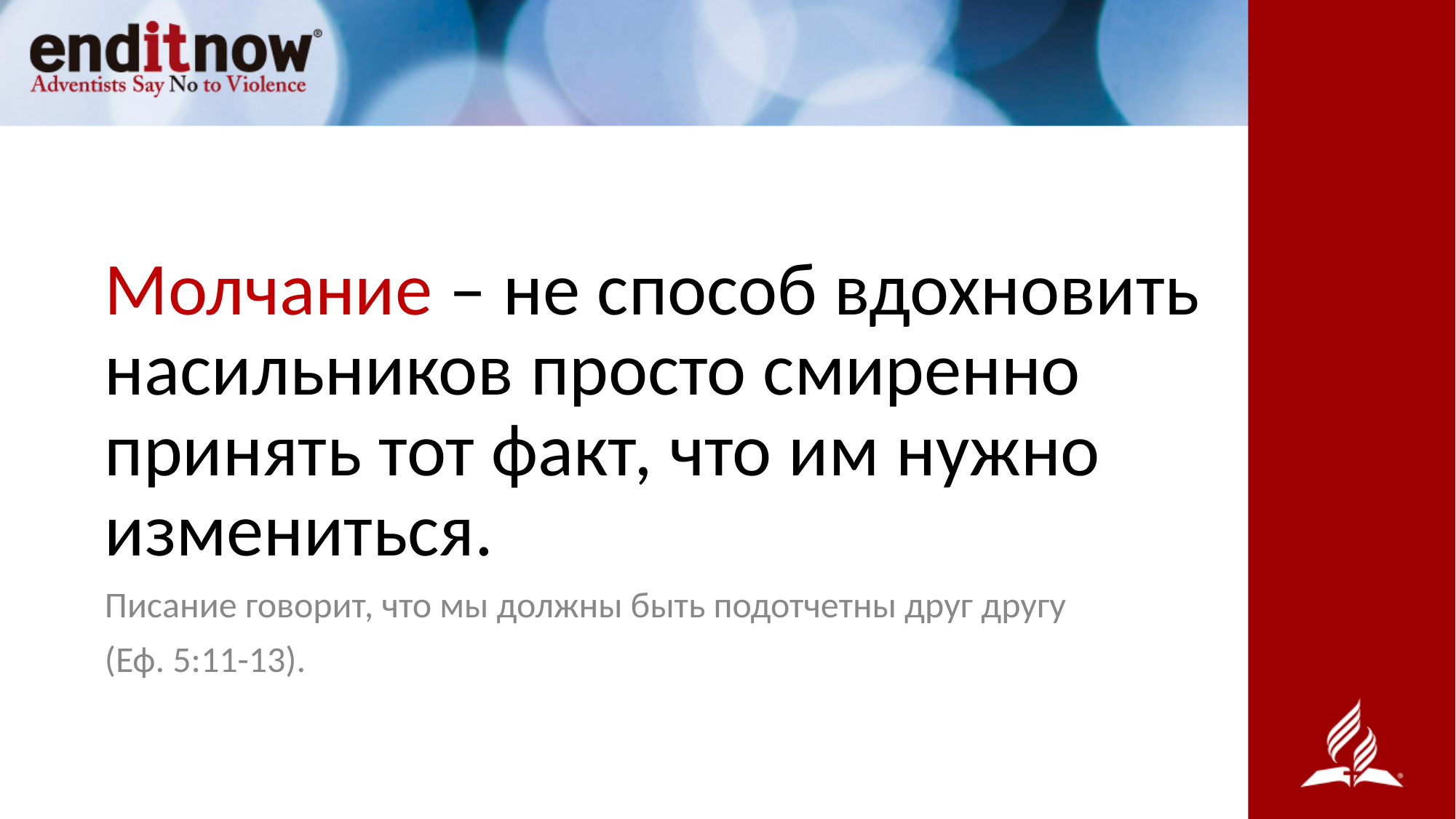

# Молчание – не способ вдохновить насильников просто смиренно принять тот факт, что им нужно измениться.
Писание говорит, что мы должны быть подотчетны друг другу
(Еф. 5:11-13).